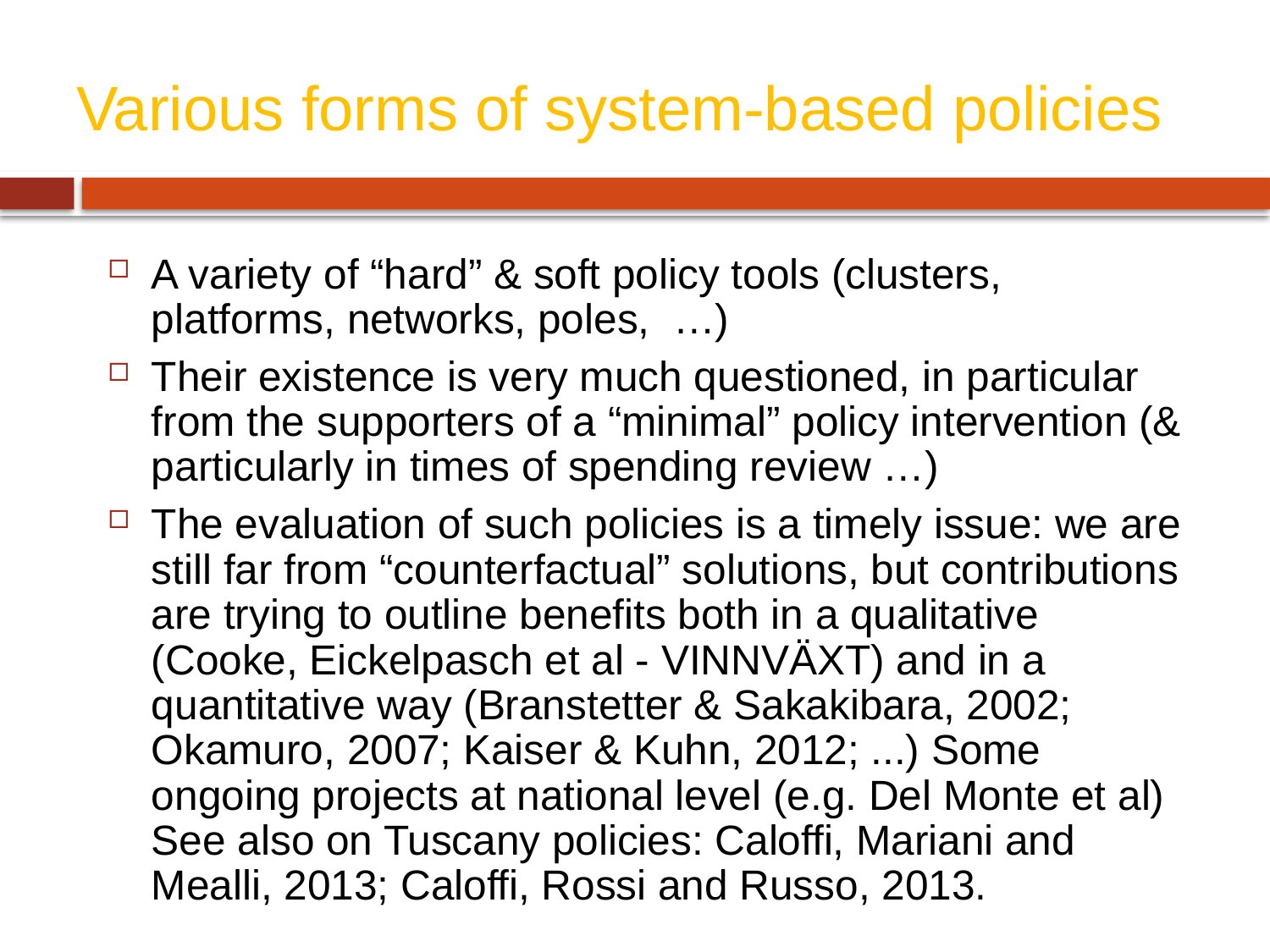

# Various forms of system-based policies
A variety of “hard” & soft policy tools (clusters, platforms, networks, poles,  …)
Their existence is very much questioned, in particular from the supporters of a “minimal” policy intervention (& particularly in times of spending review …)
The evaluation of such policies is a timely issue: we are still far from “counterfactual” solutions, but contributions are trying to outline benefits both in a qualitative (Cooke, Eickelpasch et al - VINNVÄXT) and in a quantitative way (Branstetter & Sakakibara, 2002; Okamuro, 2007; Kaiser & Kuhn, 2012; ...) Some ongoing projects at national level (e.g. Del Monte et al) See also on Tuscany policies: Caloffi, Mariani and Mealli, 2013; Caloffi, Rossi and Russo, 2013.